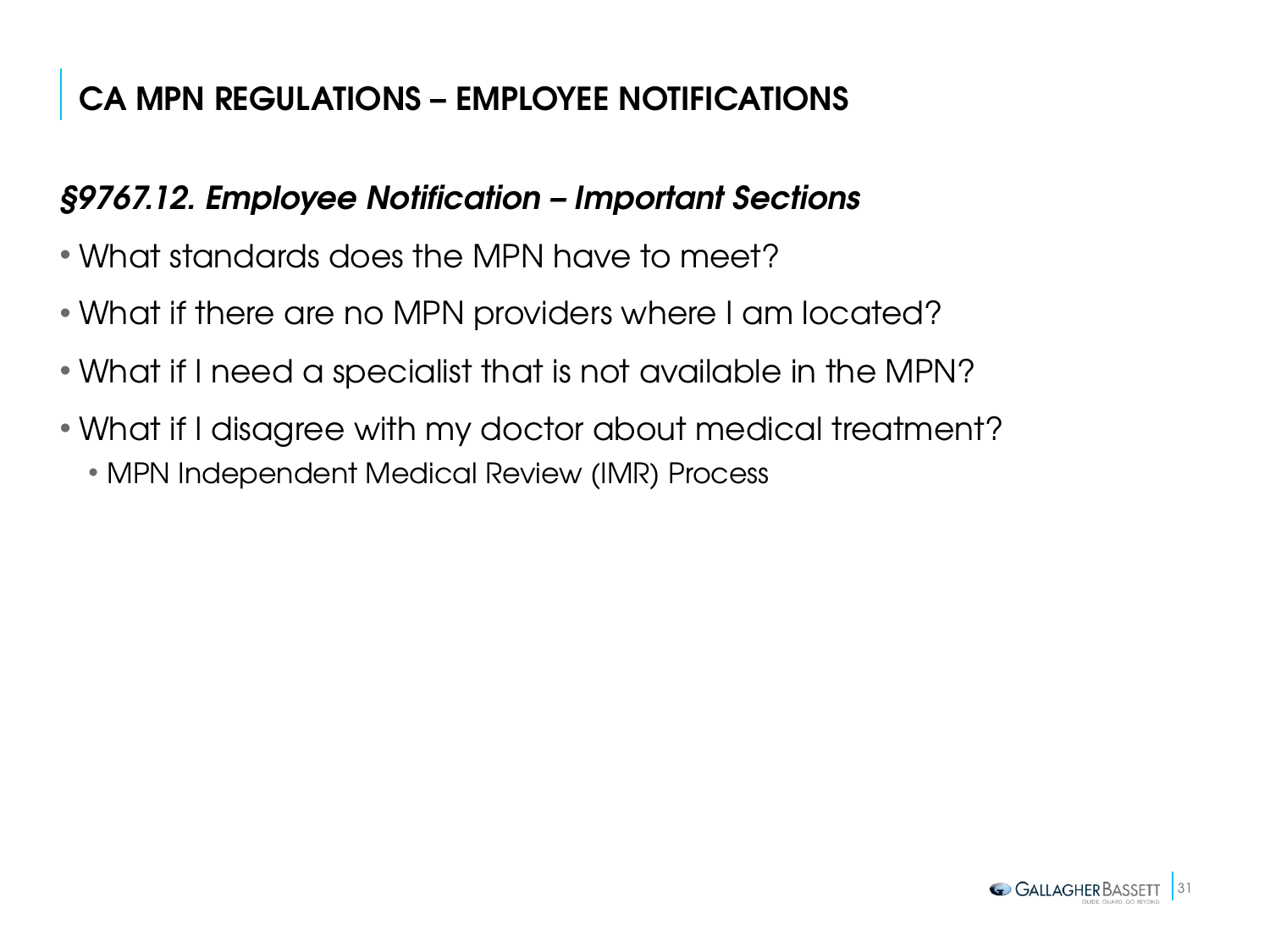

# CA MPN Regulations – Employee Notifications
§9767.12. Employee Notification – Important Sections
What standards does the MPN have to meet?
What if there are no MPN providers where I am located?
What if I need a specialist that is not available in the MPN?
What if I disagree with my doctor about medical treatment?
MPN Independent Medical Review (IMR) Process

31